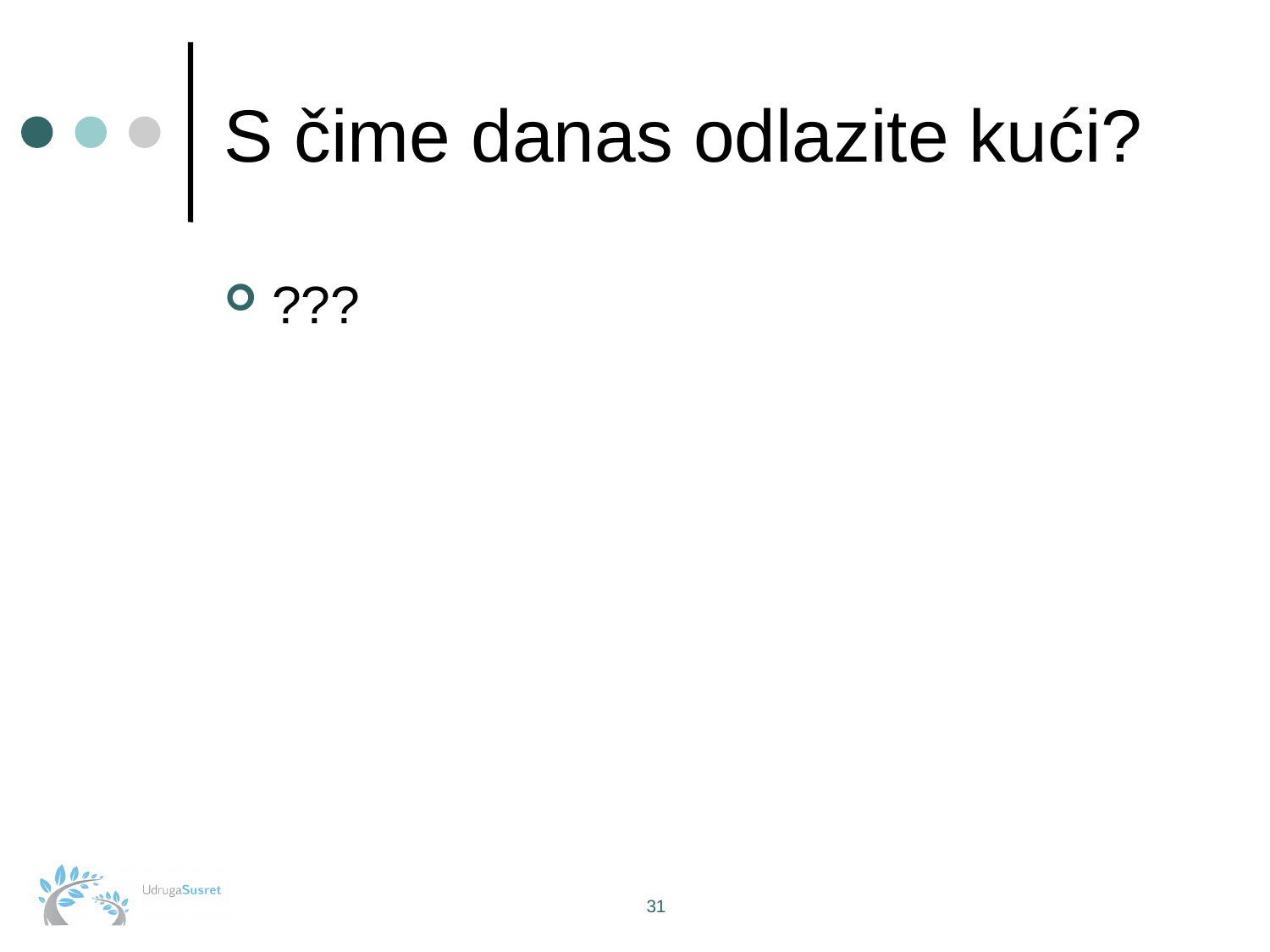

# S čime danas odlazite kući?
???

31